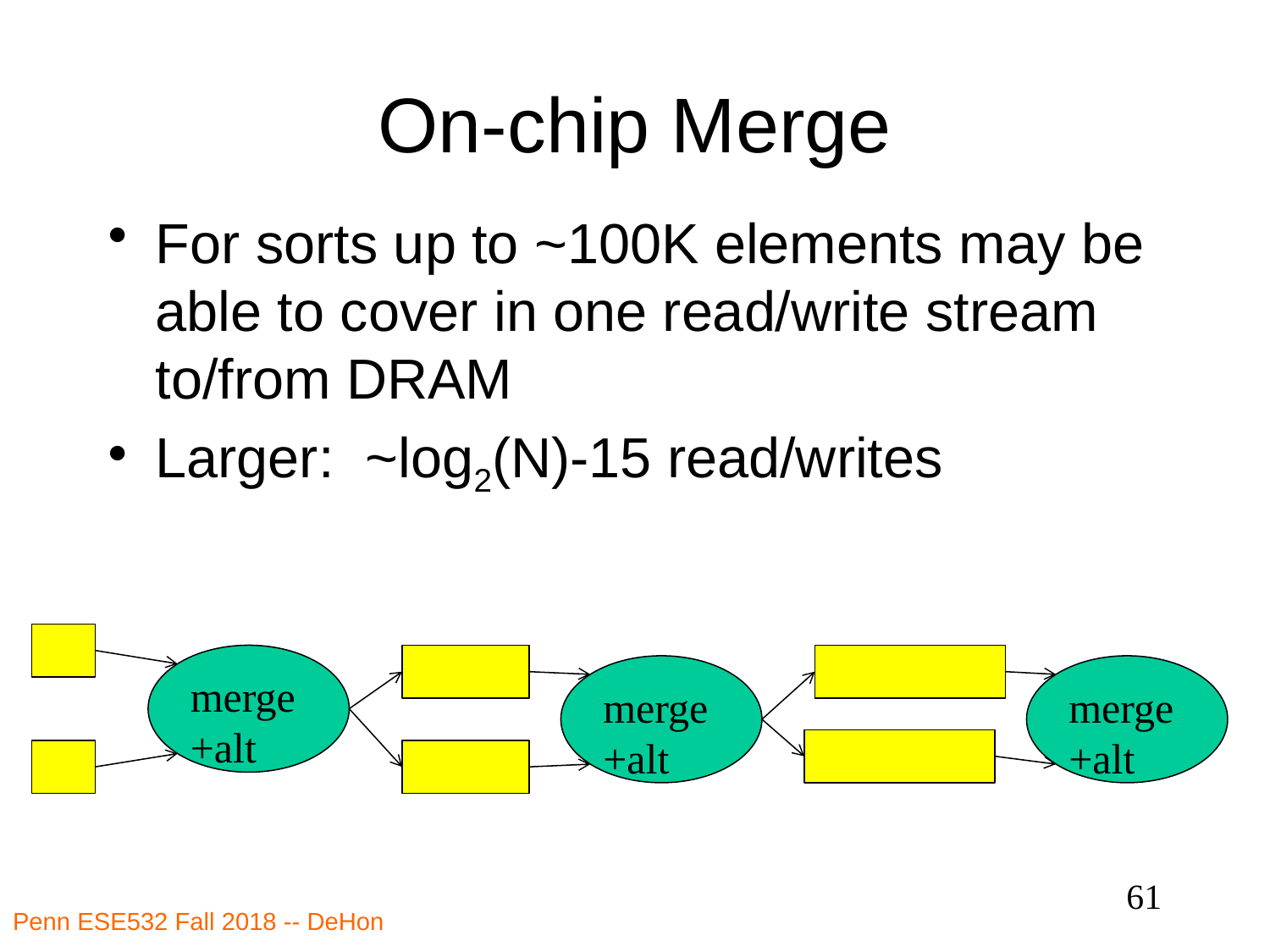

# On-chip Merge
For sorts up to ~100K elements may be able to cover in one read/write stream to/from DRAM
Larger:  ~log2(N)-15 read/writes

merge+alt

merge+alt
merge+alt

61
Penn ESE532 Fall 2018 -- DeHon